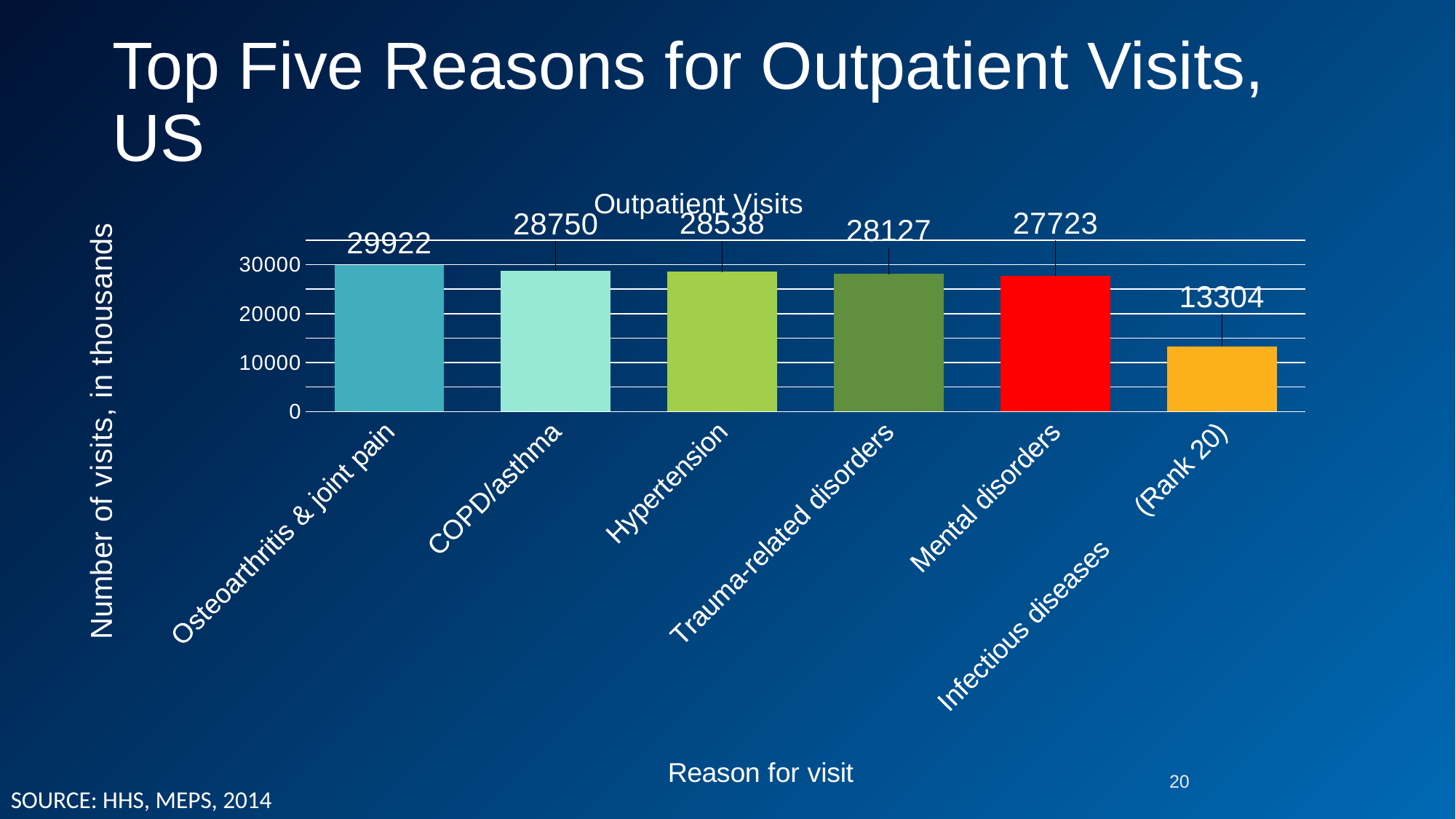

# Top Five Reasons for Outpatient Visits, US

### Chart:

| Category | Outpatient Visits |
|---|---|
| Osteoarthritis & joint pain | 29922.0 |
| COPD/asthma | 28750.0 |
| Hypertension | 28538.0 |
| Trauma-related disorders | 28127.0 |
| Mental disorders | 27723.0 |
| Infectious diseases      (Rank 20) | 13304.0 |
20
SOURCE: HHS, MEPS, 2014